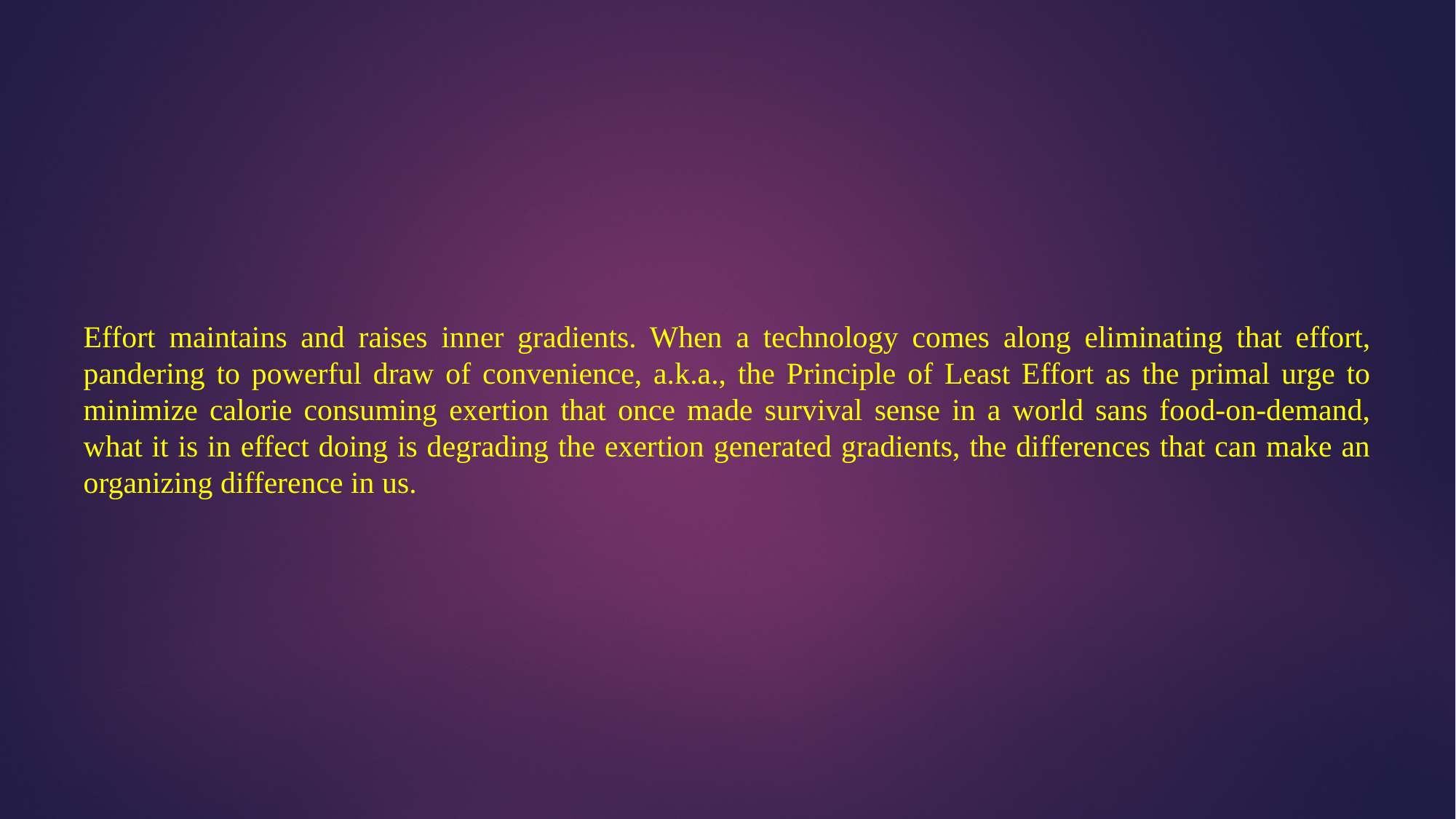

Effort maintains and raises inner gradients. When a technology comes along eliminating that effort, pandering to powerful draw of convenience, a.k.a., the Principle of Least Effort as the primal urge to minimize calorie consuming exertion that once made survival sense in a world sans food-on-demand, what it is in effect doing is degrading the exertion generated gradients, the differences that can make an organizing difference in us.